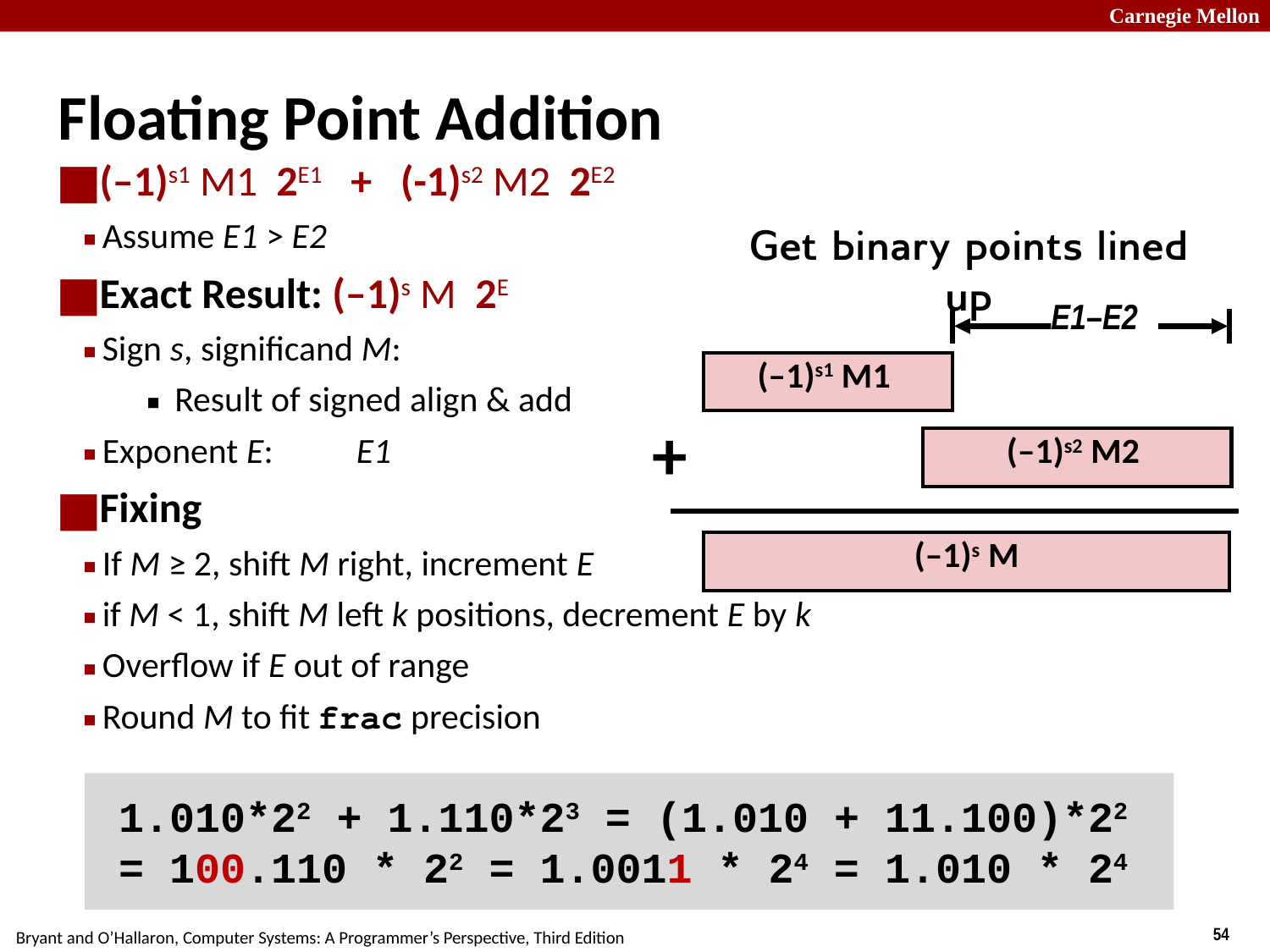

# Floating Point Addition
(–1)s1 M1  2E1   +   (-1)s2 M2  2E2
Assume E1 > E2
Exact Result: (–1)s M  2E
Sign s, significand M:
Result of signed align & add
Exponent E: 	E1
Fixing
If M ≥ 2, shift M right, increment E
if M < 1, shift M left k positions, decrement E by k
Overflow if E out of range
Round M to fit frac precision
Get binary points lined up
E1–E2
(–1)s1 M1
+
(–1)s2 M2
(–1)s M

1.010*22 + 1.110*23 = (1.010 + 11.100)*22
= 100.110 * 22 = 1.0011 * 24 = 1.010 * 24